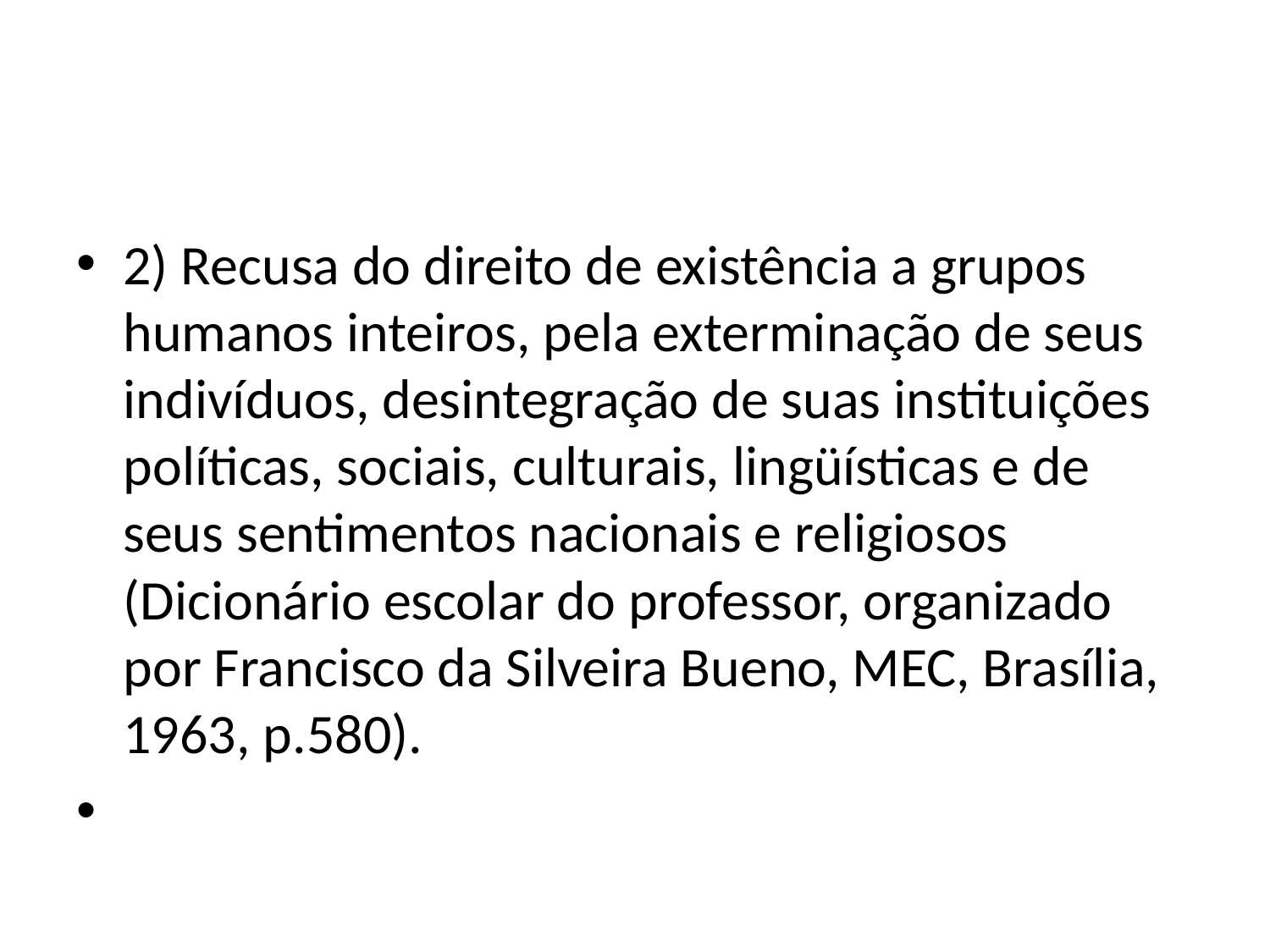

#
2) Recusa do direito de existência a grupos humanos inteiros, pela exterminação de seus indivíduos, desintegração de suas instituições políticas, sociais, culturais, lingüísticas e de seus sentimentos nacionais e religiosos (Dicionário escolar do professor, organizado por Francisco da Silveira Bueno, MEC, Brasília, 1963, p.580).